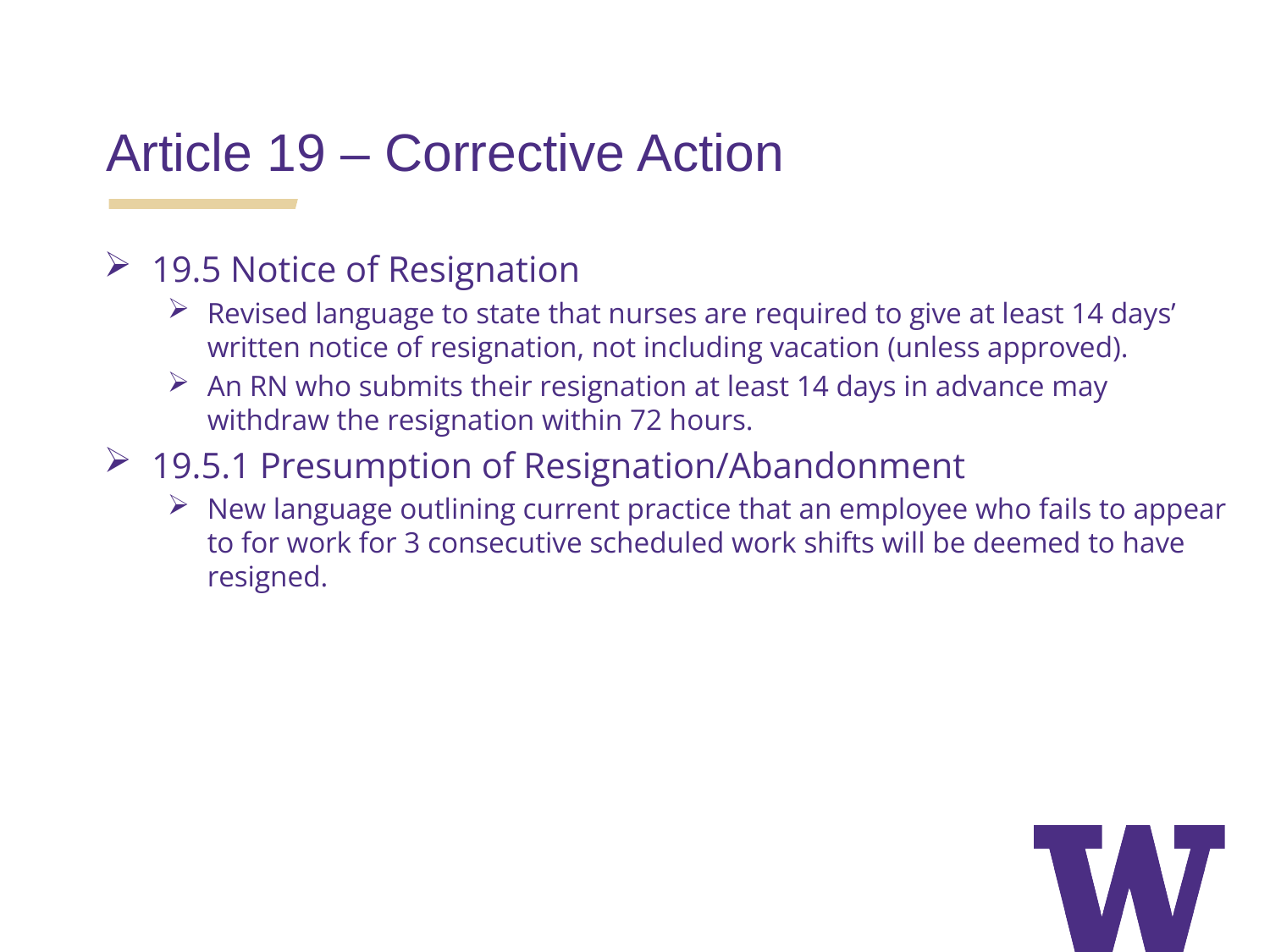

Article 19 – Corrective Action
19.5 Notice of Resignation
Revised language to state that nurses are required to give at least 14 days’ written notice of resignation, not including vacation (unless approved).
An RN who submits their resignation at least 14 days in advance may withdraw the resignation within 72 hours.
19.5.1 Presumption of Resignation/Abandonment
New language outlining current practice that an employee who fails to appear to for work for 3 consecutive scheduled work shifts will be deemed to have resigned.